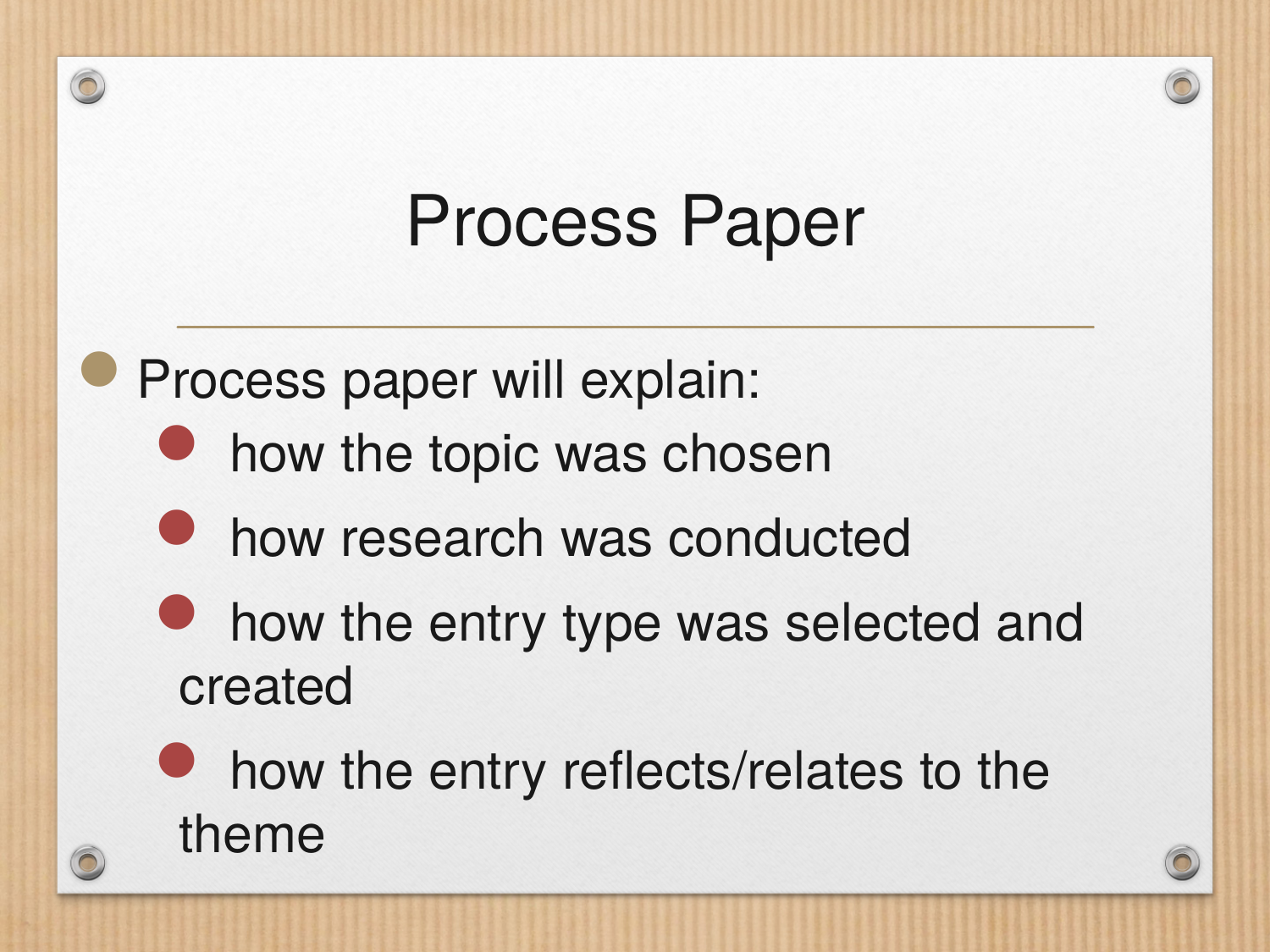

# Process Paper
Process paper will explain:
 how the topic was chosen
 how research was conducted
 how the entry type was selected and created
 how the entry reflects/relates to the theme